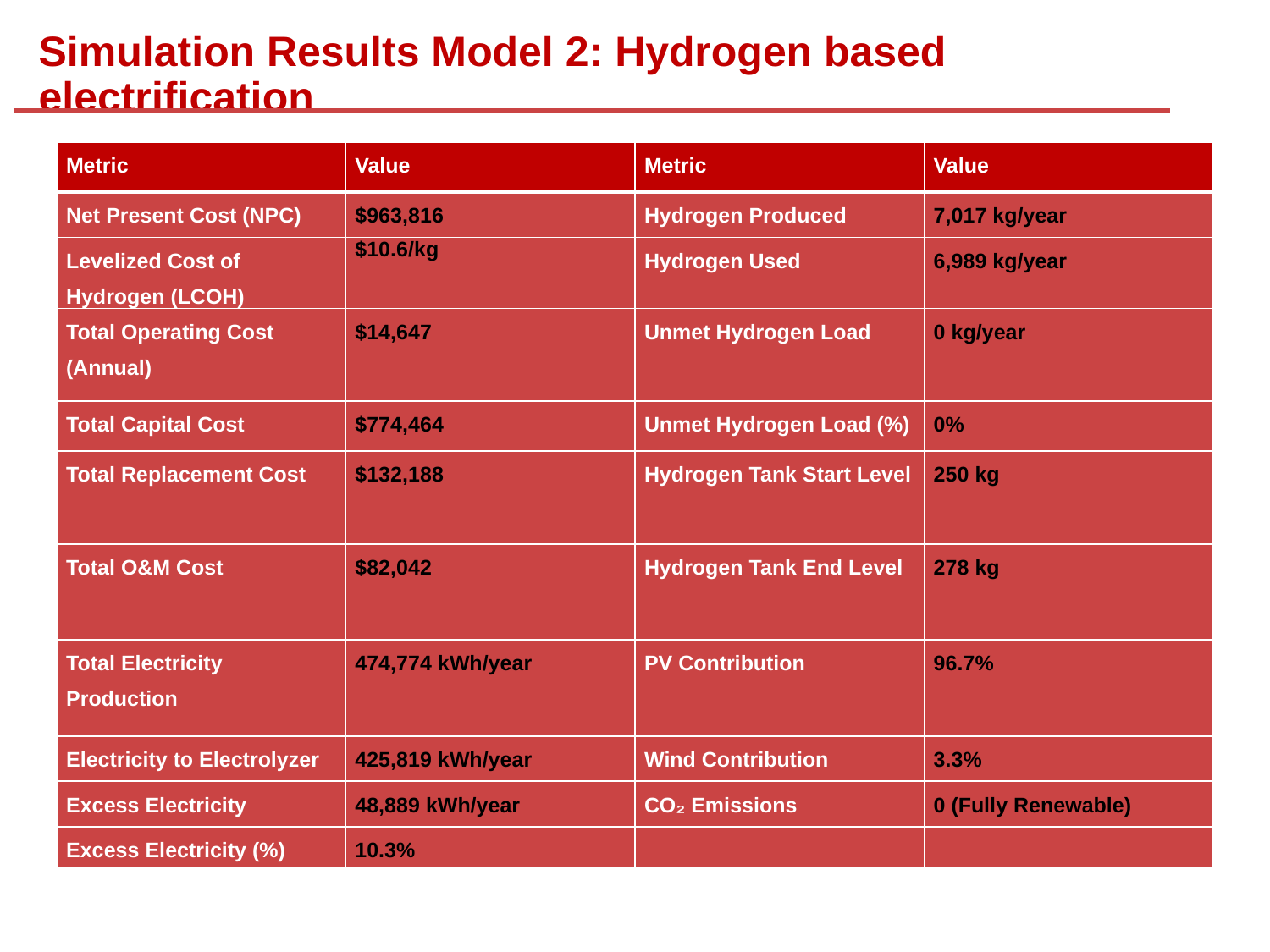

# Simulation Results Model 2: Hydrogen based electrification
| Metric | Value | Metric | Value |
| --- | --- | --- | --- |
| Net Present Cost (NPC) | $963,816 | Hydrogen Produced | 7,017 kg/year |
| Levelized Cost of Hydrogen (LCOH) | $10.6/kg | Hydrogen Used | 6,989 kg/year |
| Total Operating Cost (Annual) | $14,647 | Unmet Hydrogen Load | 0 kg/year |
| Total Capital Cost | $774,464 | Unmet Hydrogen Load (%) | 0% |
| Total Replacement Cost | $132,188 | Hydrogen Tank Start Level | 250 kg |
| Total O&M Cost | $82,042 | Hydrogen Tank End Level | 278 kg |
| Total Electricity Production | 474,774 kWh/year | PV Contribution | 96.7% |
| Electricity to Electrolyzer | 425,819 kWh/year | Wind Contribution | 3.3% |
| Excess Electricity | 48,889 kWh/year | CO₂ Emissions | 0 (Fully Renewable) |
| Excess Electricity (%) | 10.3% |  |  |
16